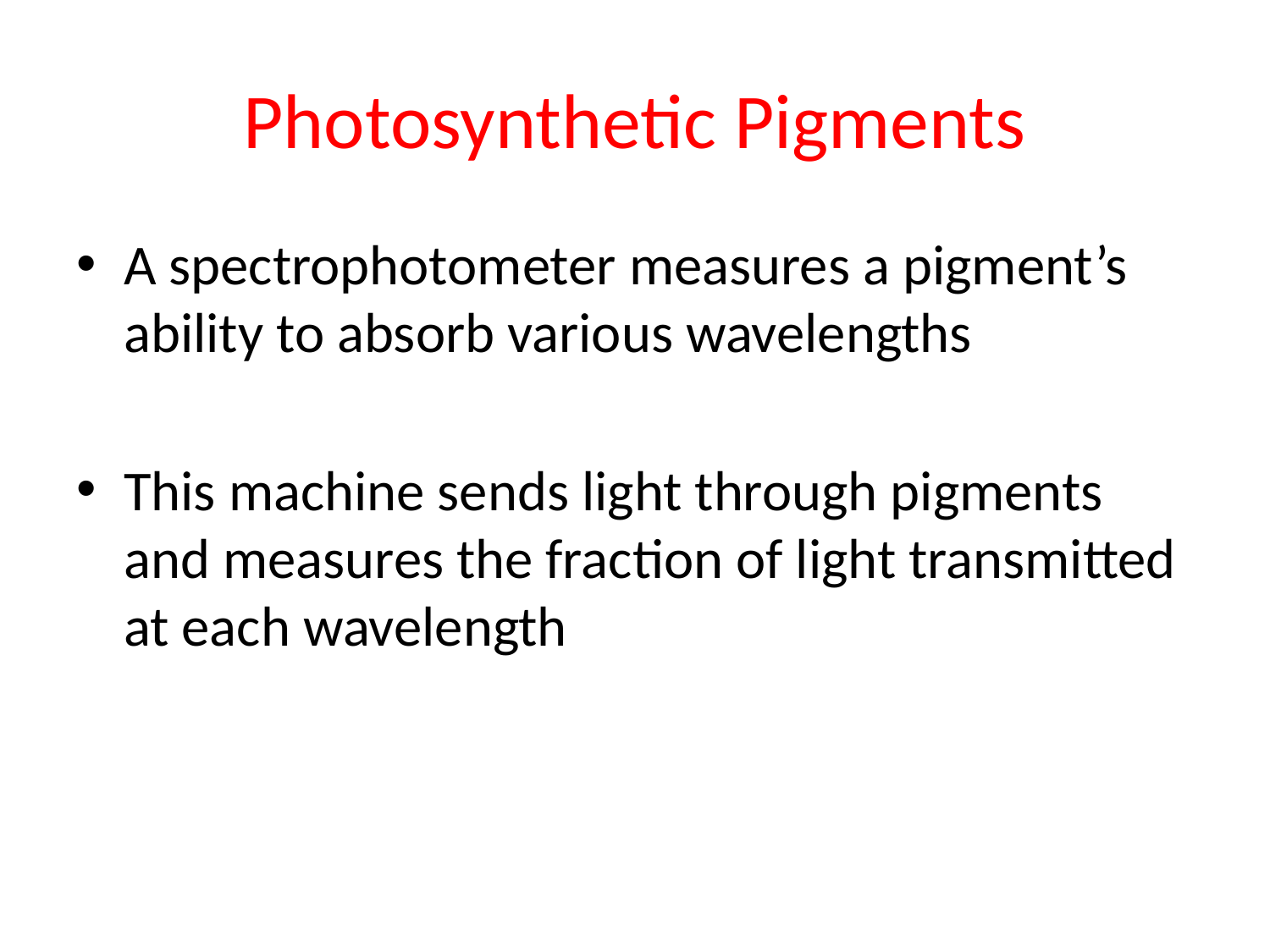

# Photosynthetic Pigments
A spectrophotometer measures a pigment’s ability to absorb various wavelengths

This machine sends light through pigments and measures the fraction of light transmitted at each wavelength